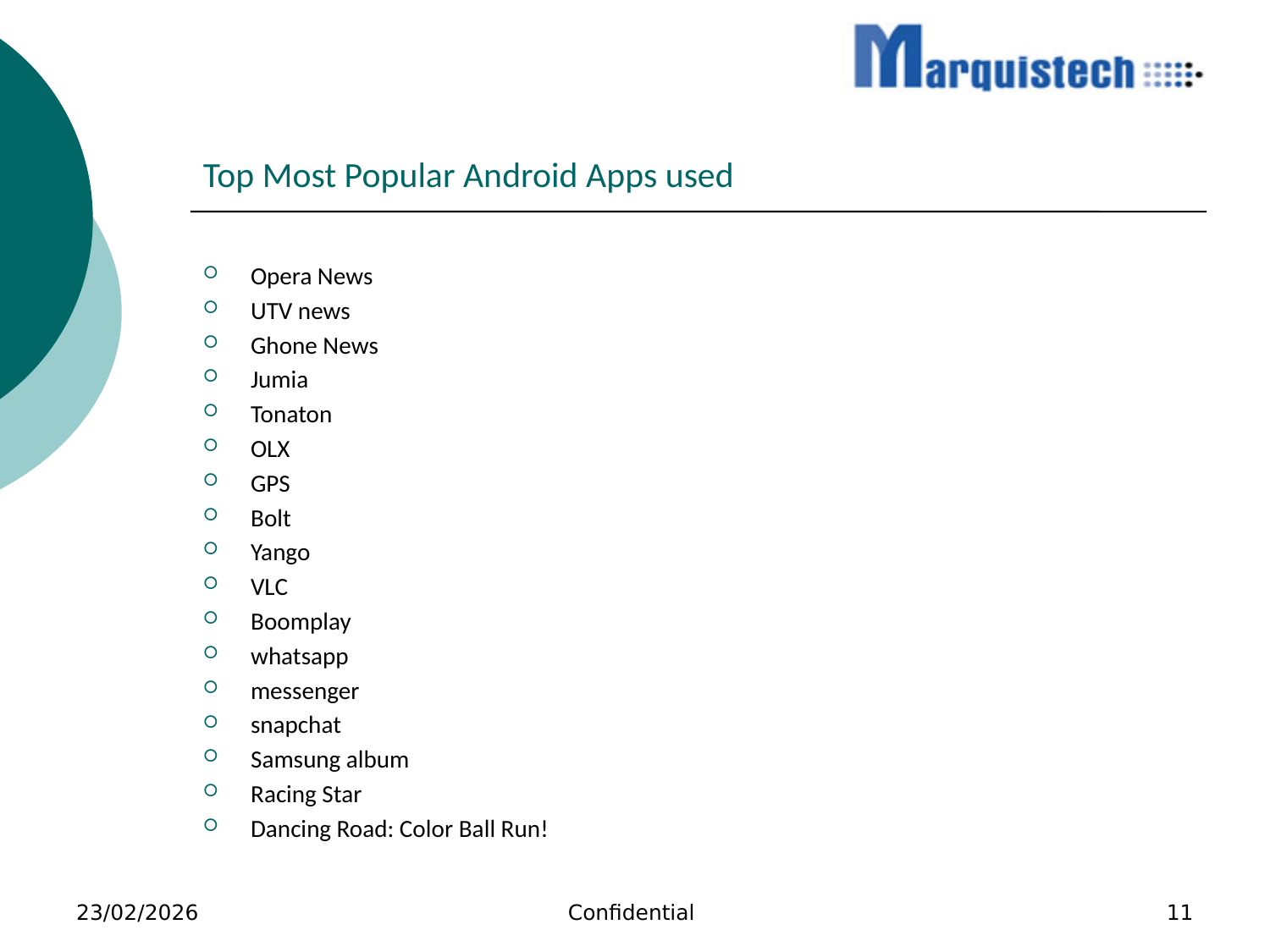

# Top Most Popular Android Apps used
Opera News
UTV news
Ghone News
Jumia
Tonaton
OLX
GPS
Bolt
Yango
VLC
Boomplay
whatsapp
messenger
snapchat
Samsung album
Racing Star
Dancing Road: Color Ball Run!
23/02/2026
Confidential
11